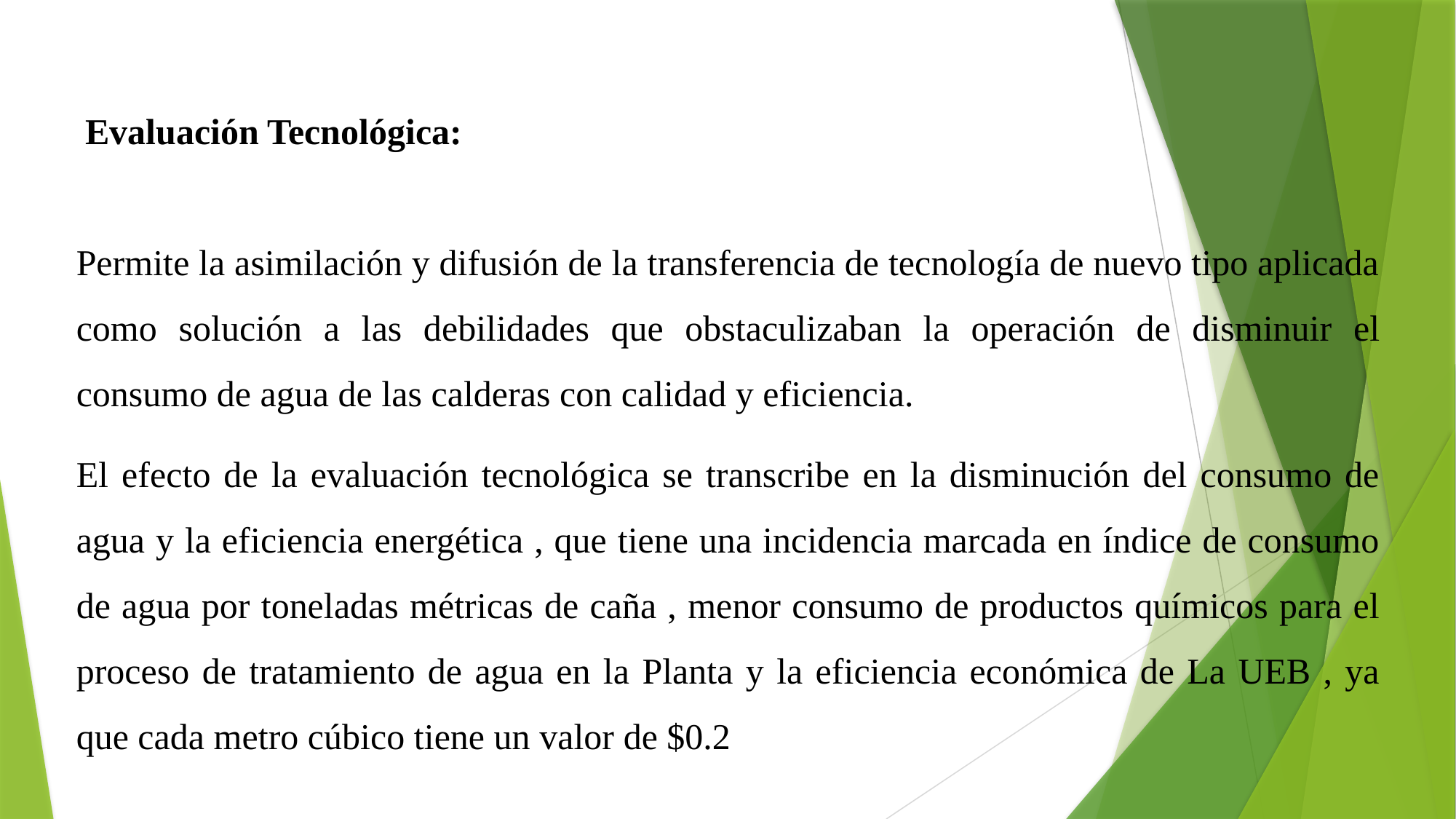

Evaluación Tecnológica:

Permite la asimilación y difusión de la transferencia de tecnología de nuevo tipo aplicada como solución a las debilidades que obstaculizaban la operación de disminuir el consumo de agua de las calderas con calidad y eficiencia.
El efecto de la evaluación tecnológica se transcribe en la disminución del consumo de agua y la eficiencia energética , que tiene una incidencia marcada en índice de consumo de agua por toneladas métricas de caña , menor consumo de productos químicos para el proceso de tratamiento de agua en la Planta y la eficiencia económica de La UEB , ya que cada metro cúbico tiene un valor de $0.2